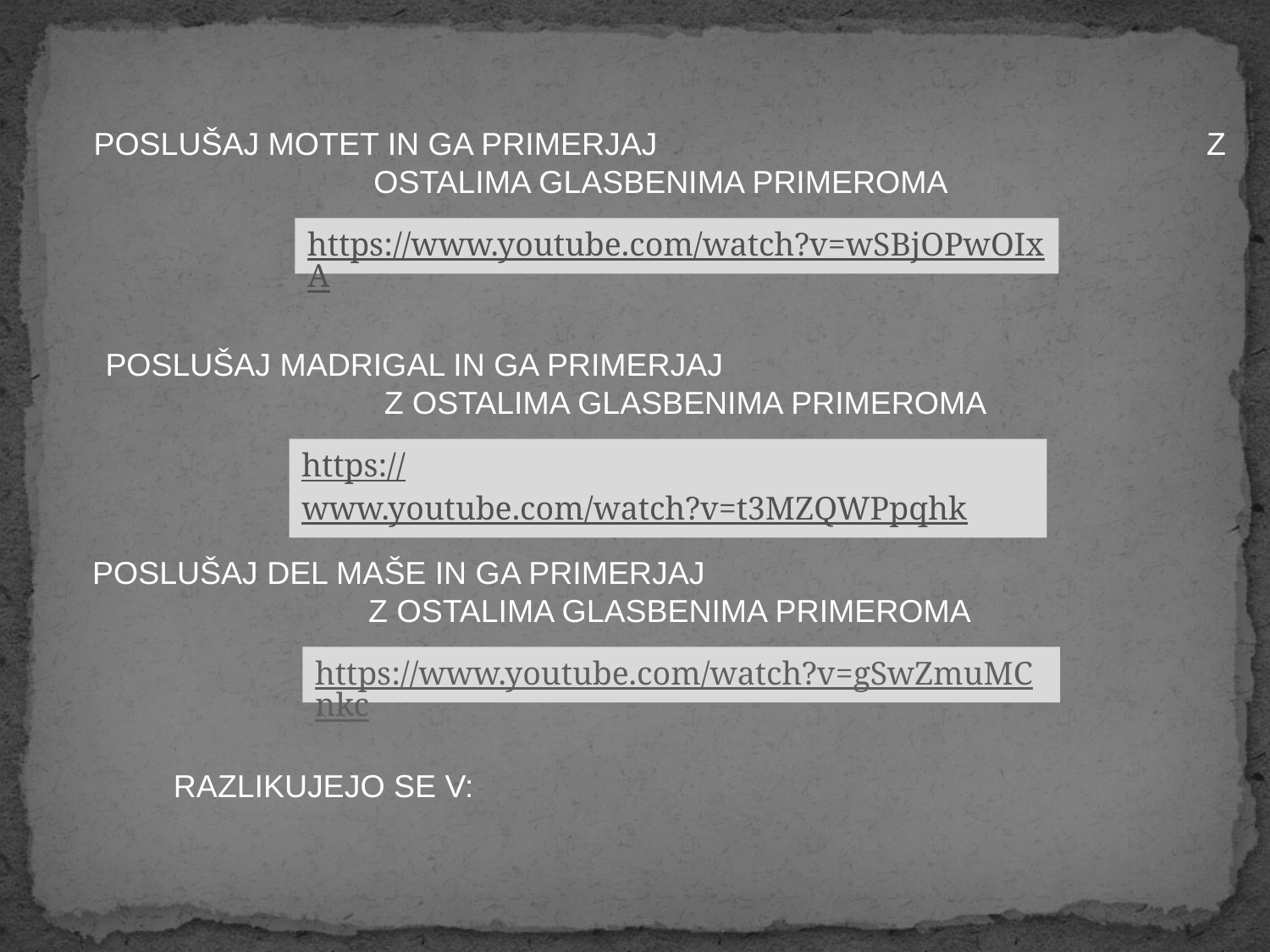

POSLUŠAJ MOTET IN GA PRIMERJAJ                                                              Z OSTALIMA GLASBENIMA PRIMEROMA
https://www.youtube.com/watch?v=wSBjOPwOIxA
POSLUŠAJ MADRIGAL IN GA PRIMERJAJ                                                              Z OSTALIMA GLASBENIMA PRIMEROMA
https://www.youtube.com/watch?v=t3MZQWPpqhk
POSLUŠAJ DEL MAŠE IN GA PRIMERJAJ                                                              Z OSTALIMA GLASBENIMA PRIMEROMA
https://www.youtube.com/watch?v=gSwZmuMCnkc
RAZLIKUJEJO SE V: